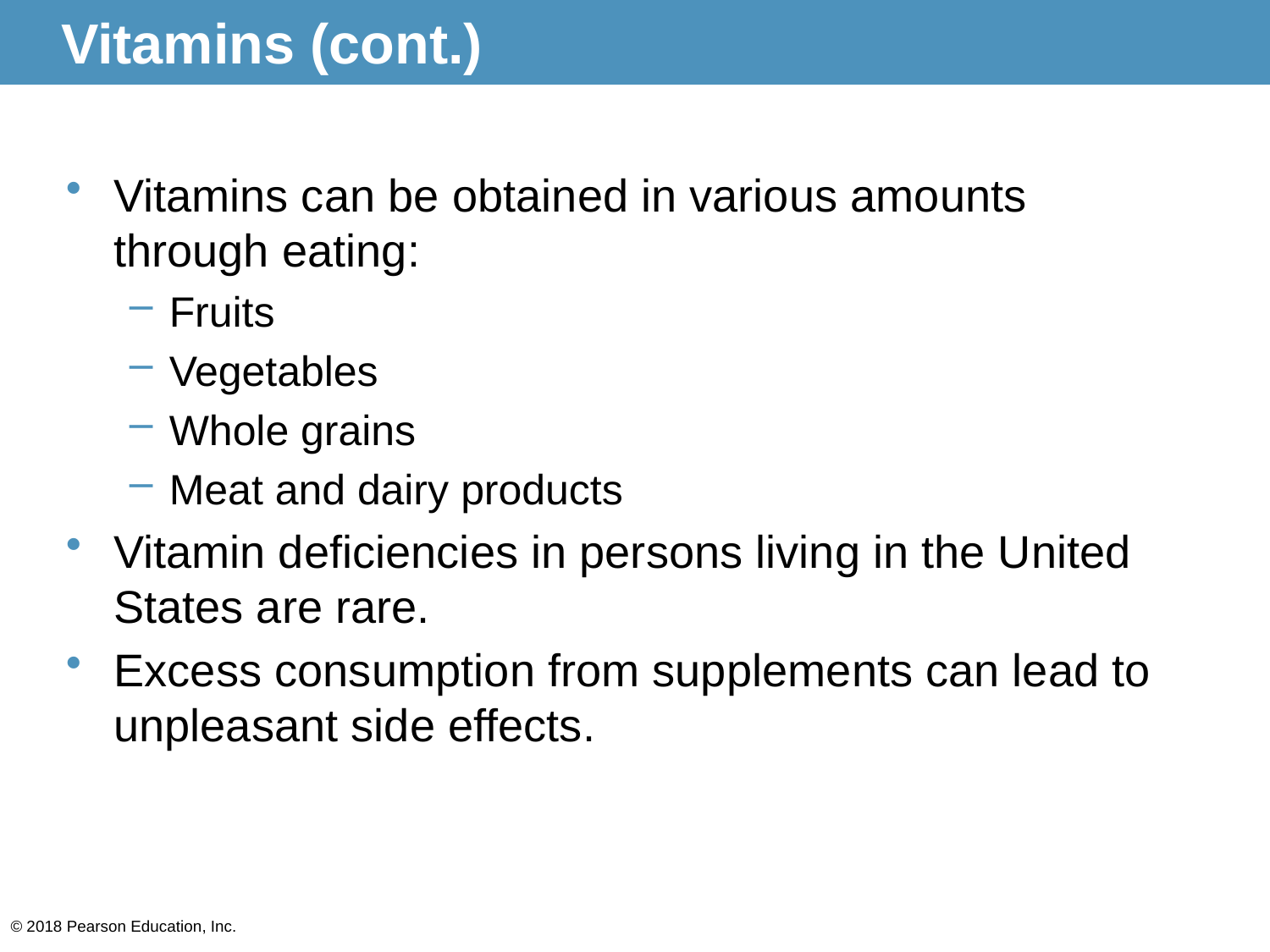

# Vitamins (cont.)
Vitamins can be obtained in various amounts through eating:
Fruits
Vegetables
Whole grains
Meat and dairy products
Vitamin deficiencies in persons living in the United States are rare.
Excess consumption from supplements can lead to unpleasant side effects.